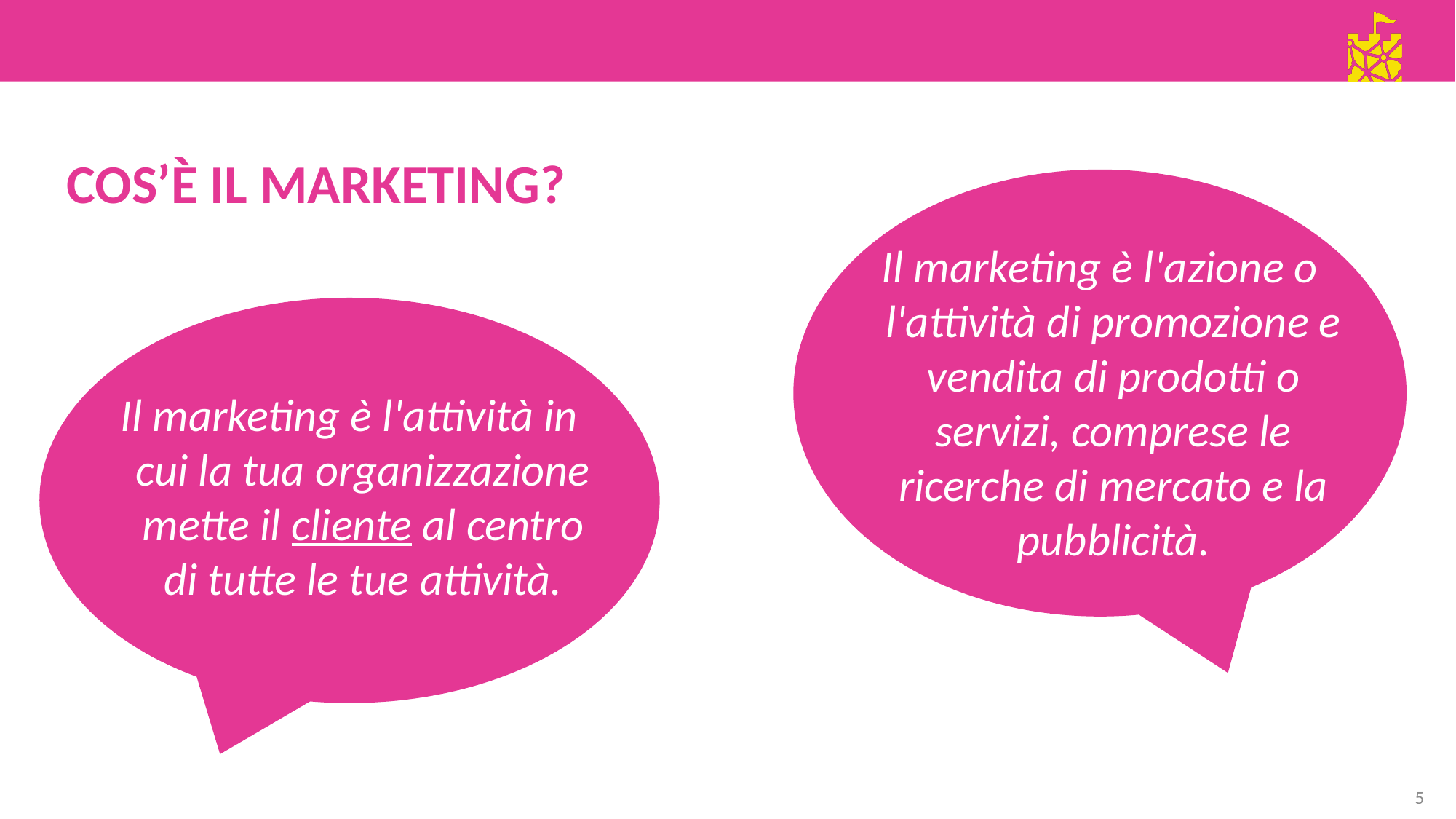

COS’È IL MARKETING?

Il marketing è l'azione o l'attività di promozione e vendita di prodotti o servizi, comprese le ricerche di mercato e la pubblicità.

Il marketing è l'attività in cui la tua organizzazione mette il cliente al centro di tutte le tue attività.
5